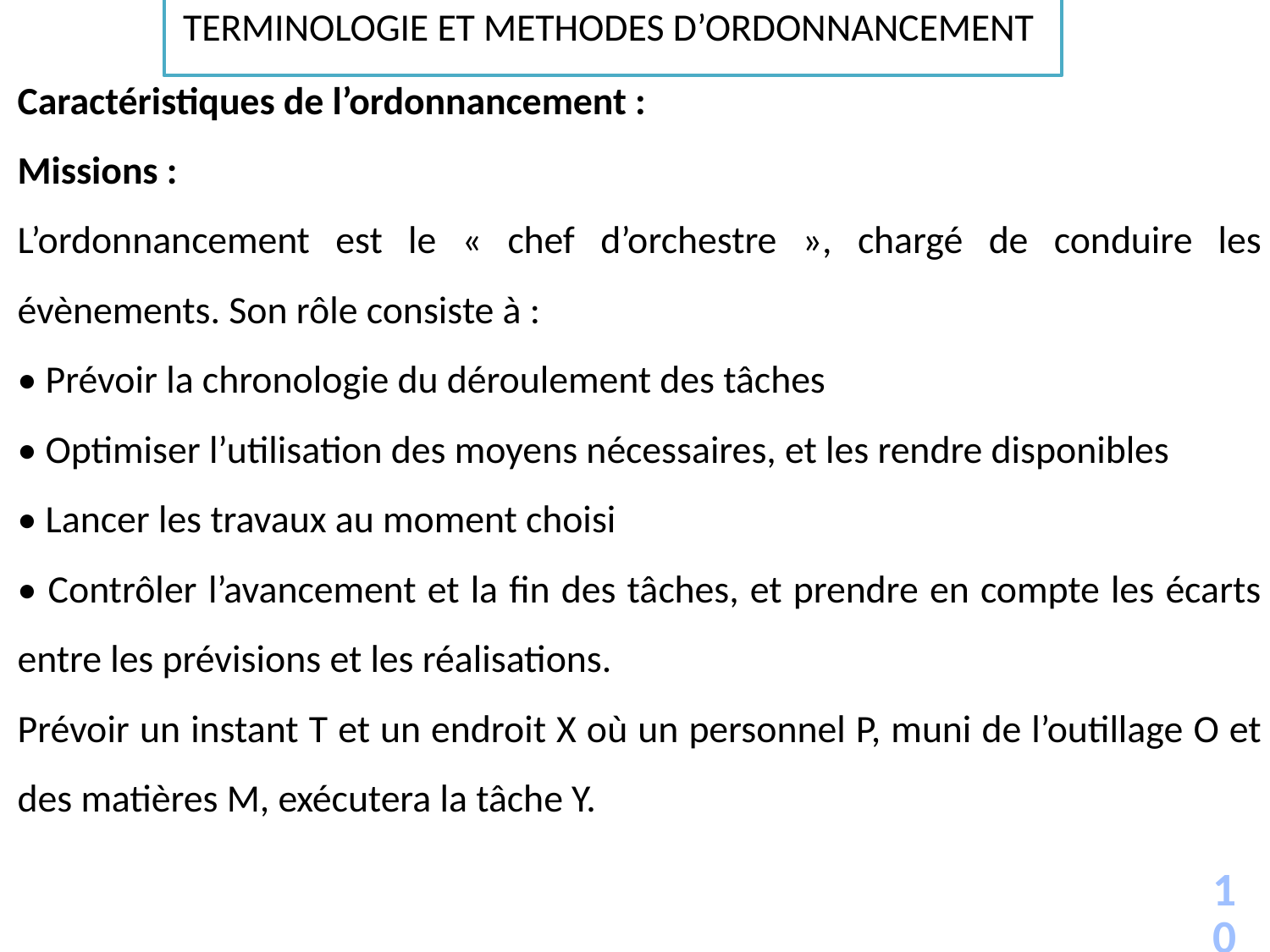

TERMINOLOGIE ET METHODES D’ORDONNANCEMENT
Caractéristiques de l’ordonnancement :
Missions :
L’ordonnancement est le « chef d’orchestre », chargé de conduire les évènements. Son rôle consiste à :
• Prévoir la chronologie du déroulement des tâches
• Optimiser l’utilisation des moyens nécessaires, et les rendre disponibles
• Lancer les travaux au moment choisi
• Contrôler l’avancement et la fin des tâches, et prendre en compte les écarts entre les prévisions et les réalisations.
Prévoir un instant T et un endroit X où un personnel P, muni de l’outillage O et des matières M, exécutera la tâche Y.
10